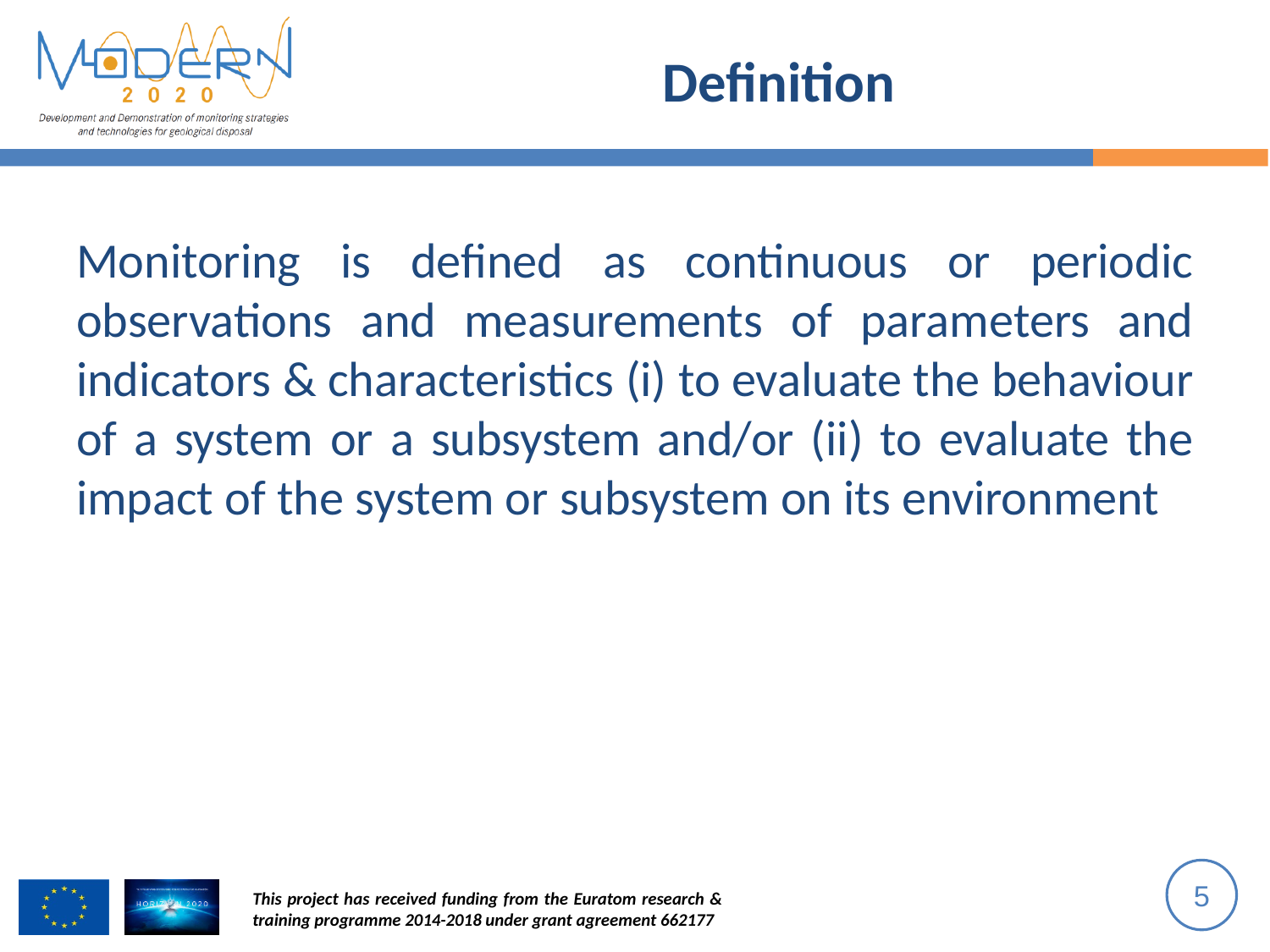

# Definition
Monitoring is defined as continuous or periodic observations and measurements of parameters and indicators & characteristics (i) to evaluate the behaviour of a system or a subsystem and/or (ii) to evaluate the impact of the system or subsystem on its environment